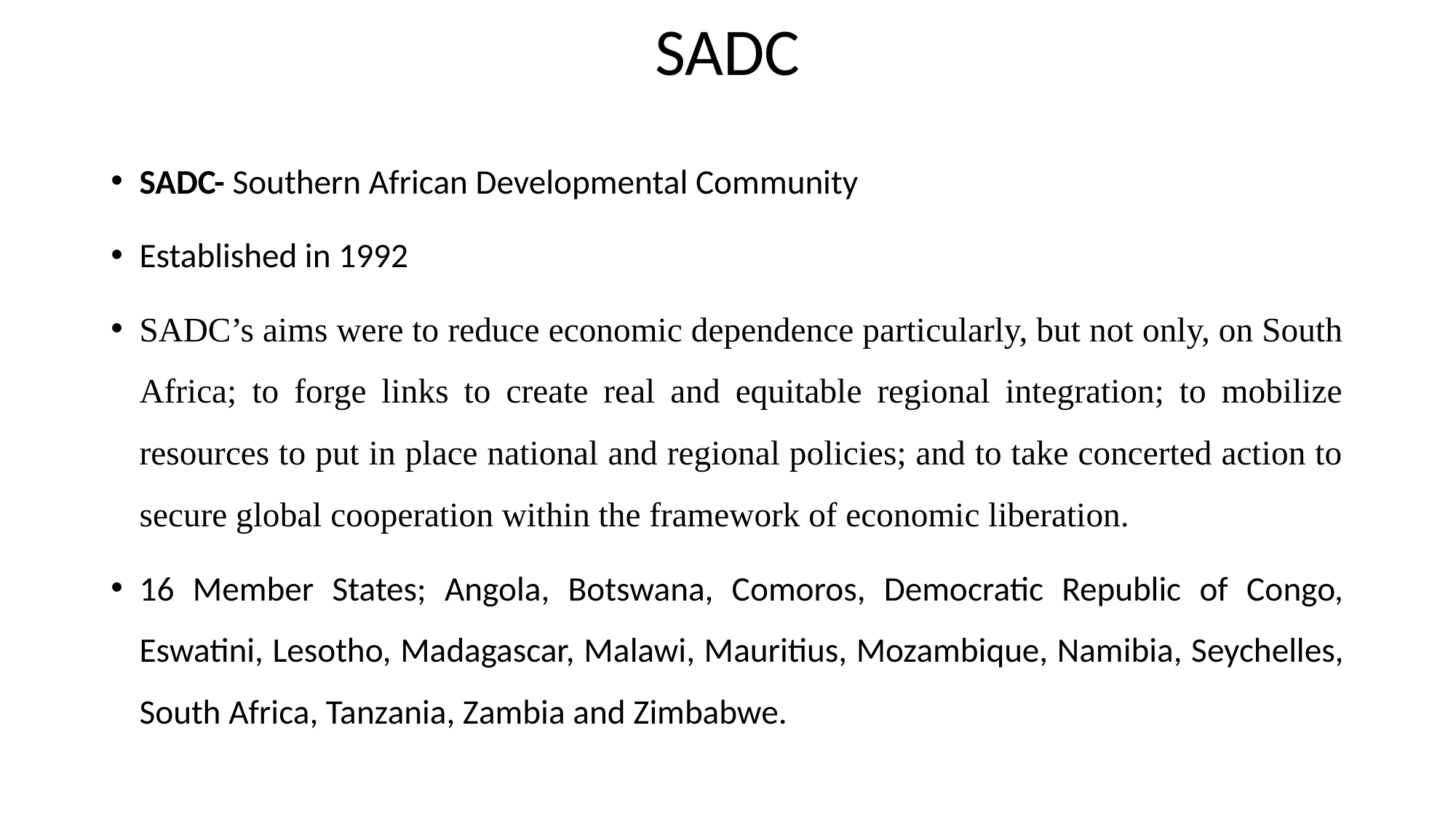

# SADC
SADC- Southern African Developmental Community
Established in 1992
SADC’s aims were to reduce economic dependence particularly, but not only, on South Africa; to forge links to create real and equitable regional integration; to mobilize resources to put in place national and regional policies; and to take concerted action to secure global cooperation within the framework of economic liberation.
16 Member States; Angola, Botswana, Comoros, Democratic Republic of Congo, Eswatini, Lesotho, Madagascar, Malawi, Mauritius, Mozambique, Namibia, Seychelles, South Africa, Tanzania, Zambia and Zimbabwe.